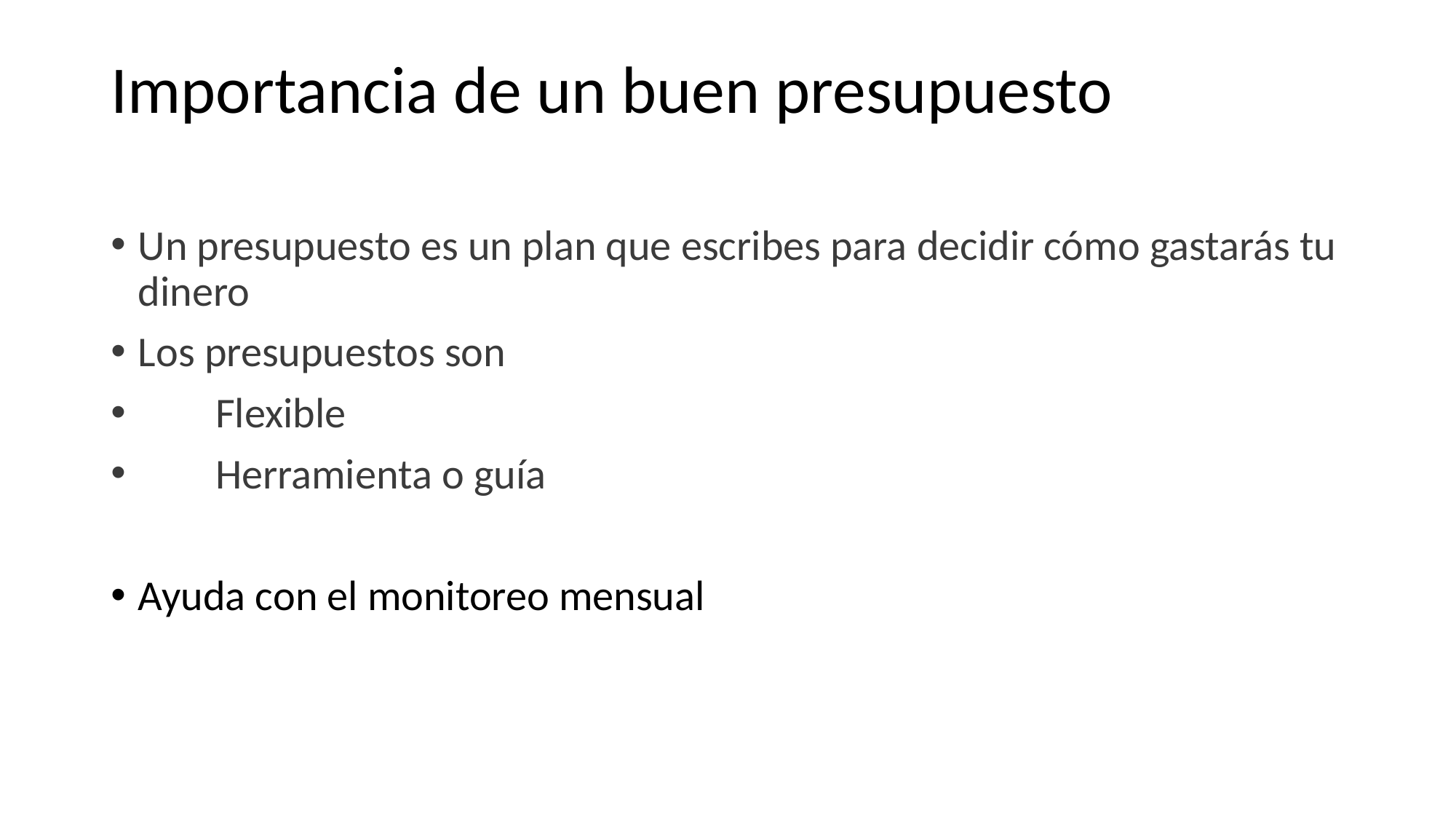

# Importancia de un buen presupuesto

Un presupuesto es un plan que escribes para decidir cómo gastarás tu dinero
Los presupuestos son
        Flexible
        Herramienta o guía

Ayuda con el monitoreo mensual